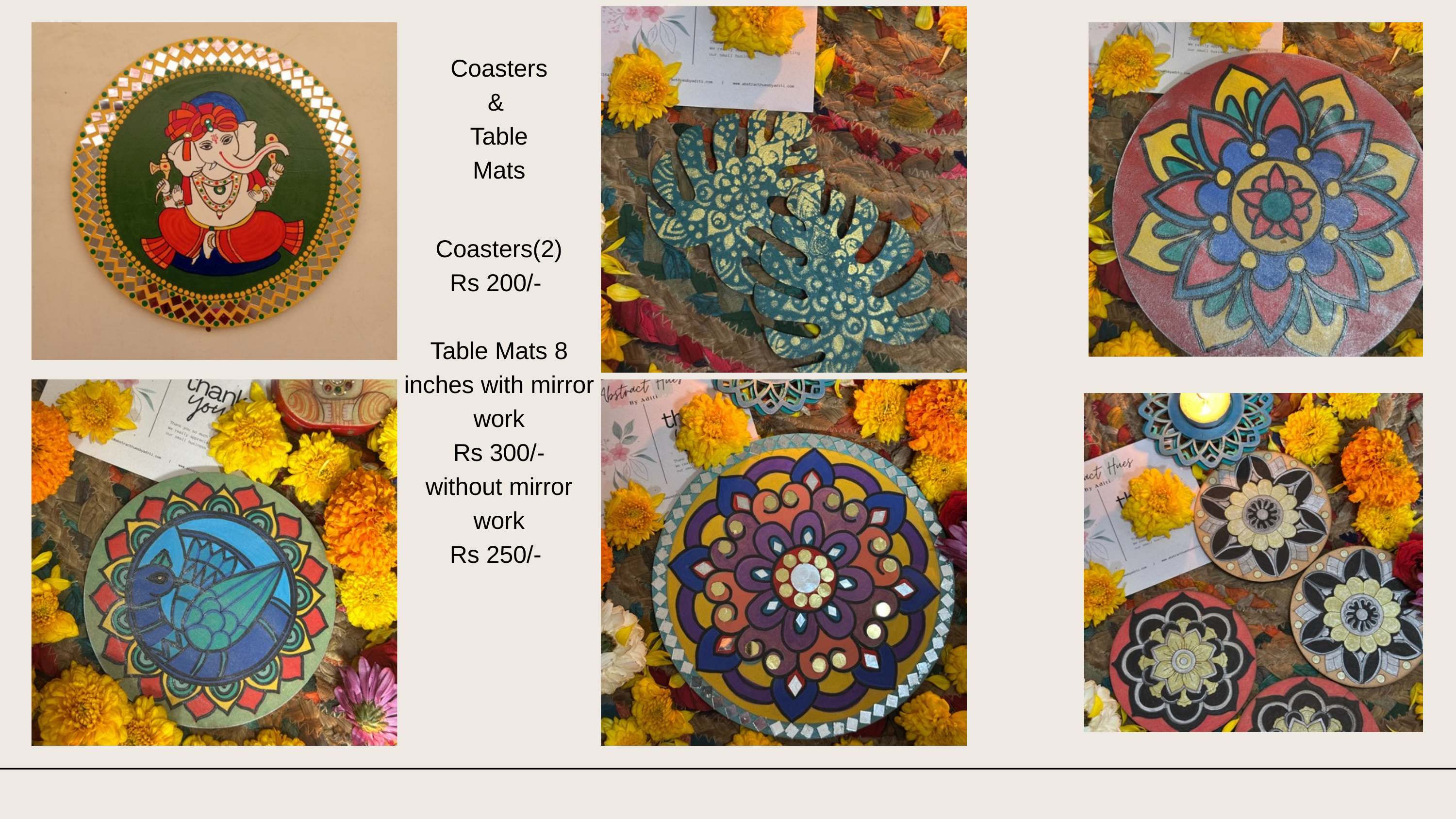

Coasters &
Table Mats
Coasters(2)
Rs 200/-

Table Mats 8 inches with mirror work
Rs 300/-
without mirror work
Rs 250/-